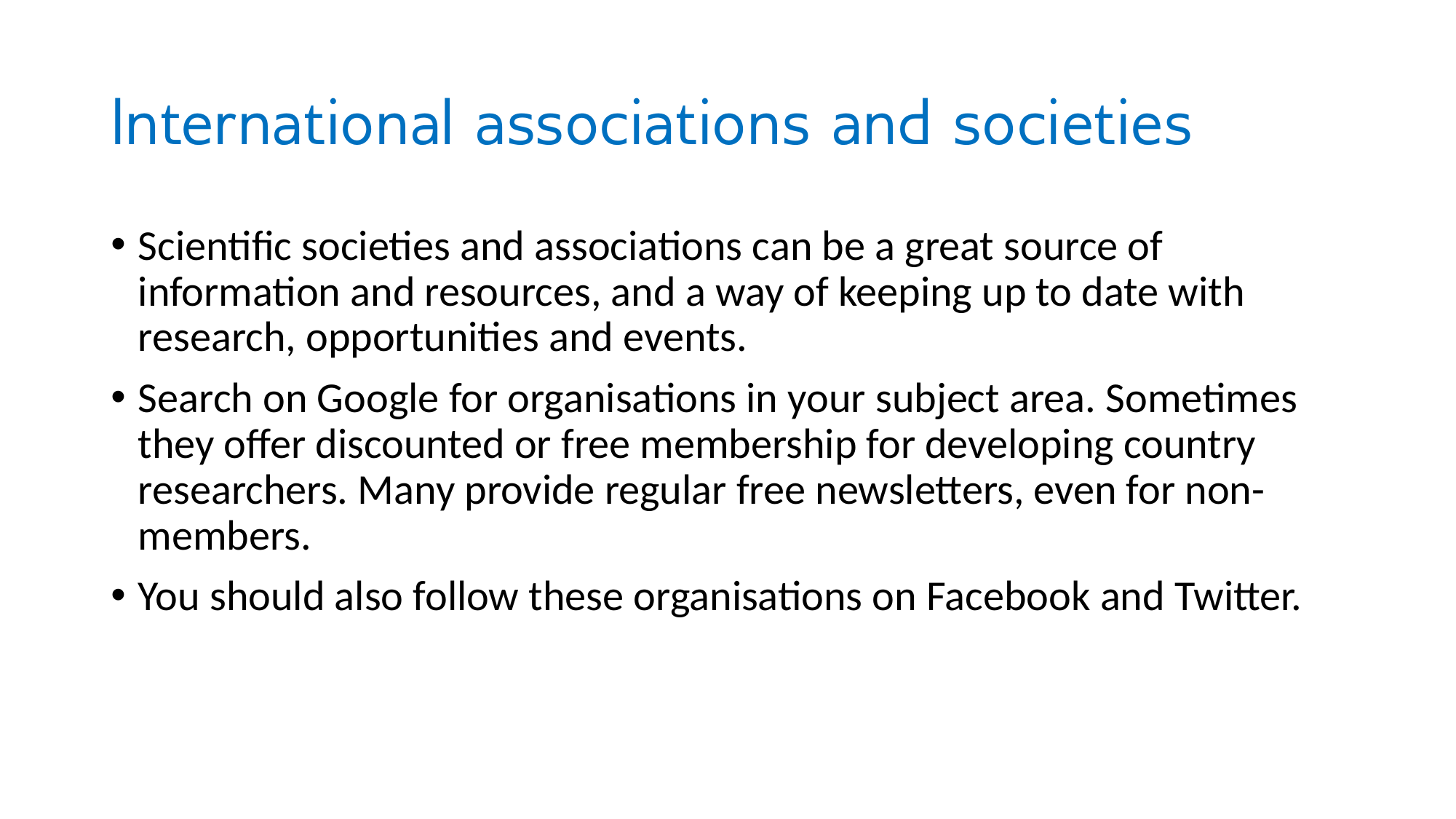

# International associations and societies
Scientific societies and associations can be a great source of information and resources, and a way of keeping up to date with research, opportunities and events.
Search on Google for organisations in your subject area. Sometimes they offer discounted or free membership for developing country researchers. Many provide regular free newsletters, even for non-members.
You should also follow these organisations on Facebook and Twitter.